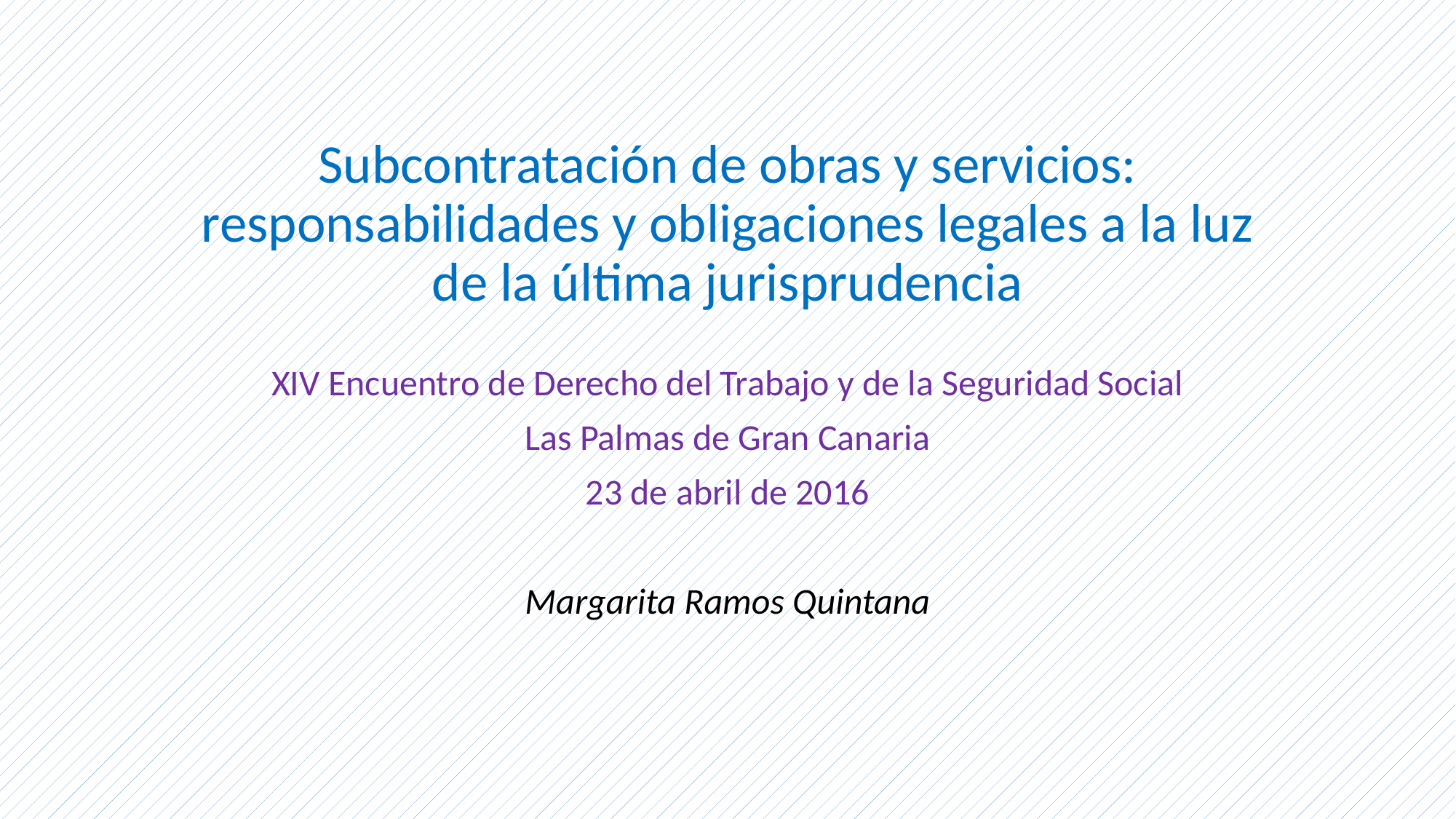

# Subcontratación de obras y servicios: responsabilidades y obligaciones legales a la luz de la última jurisprudencia
XIV Encuentro de Derecho del Trabajo y de la Seguridad Social
Las Palmas de Gran Canaria
23 de abril de 2016

Margarita Ramos Quintana